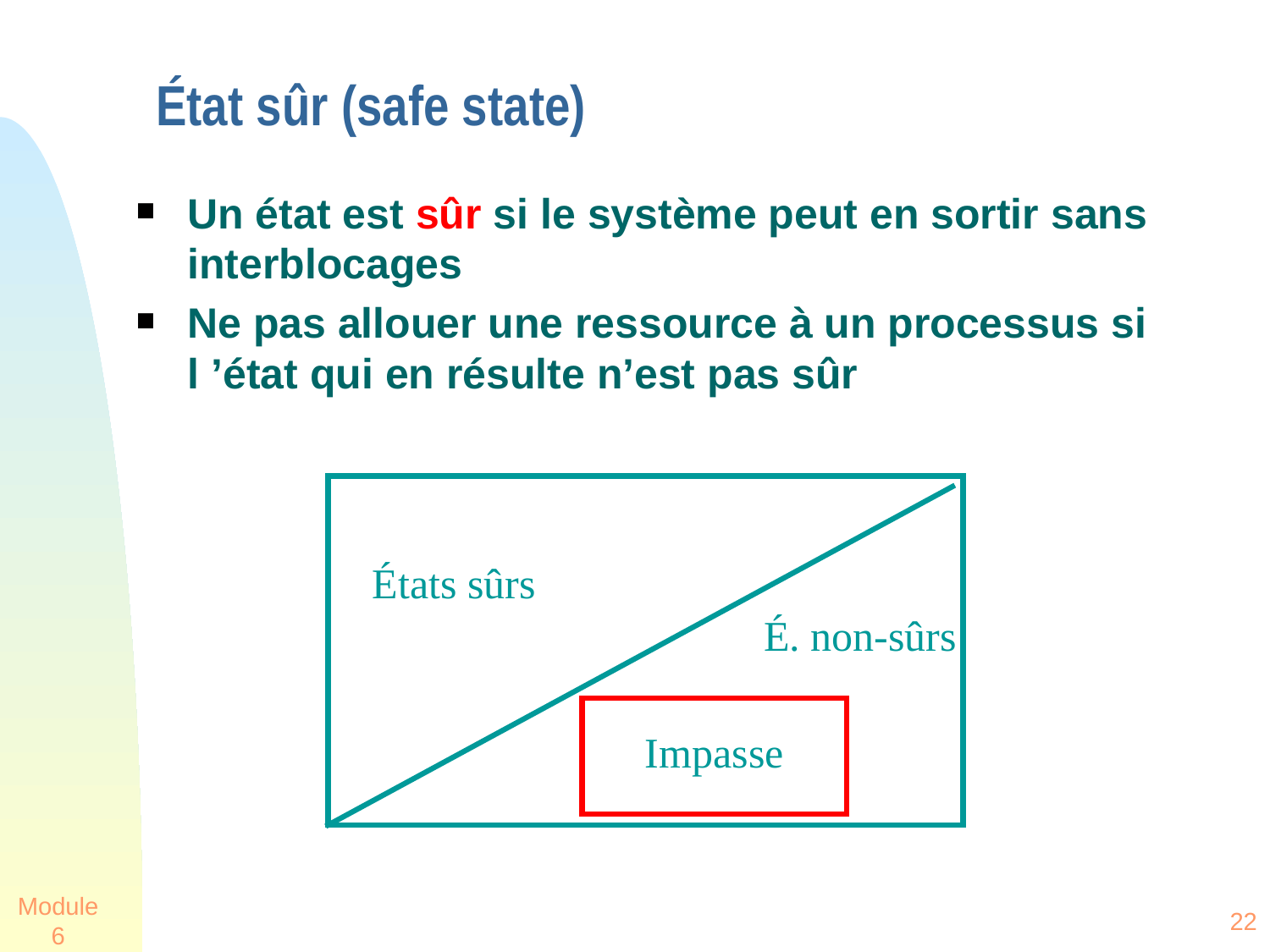

# État sûr (safe state)
Un état est sûr si le système peut en sortir sans interblocages
Ne pas allouer une ressource à un processus si l ’état qui en résulte n’est pas sûr

États sûrs

É. non-sûrs

Impasse
Module 6
22